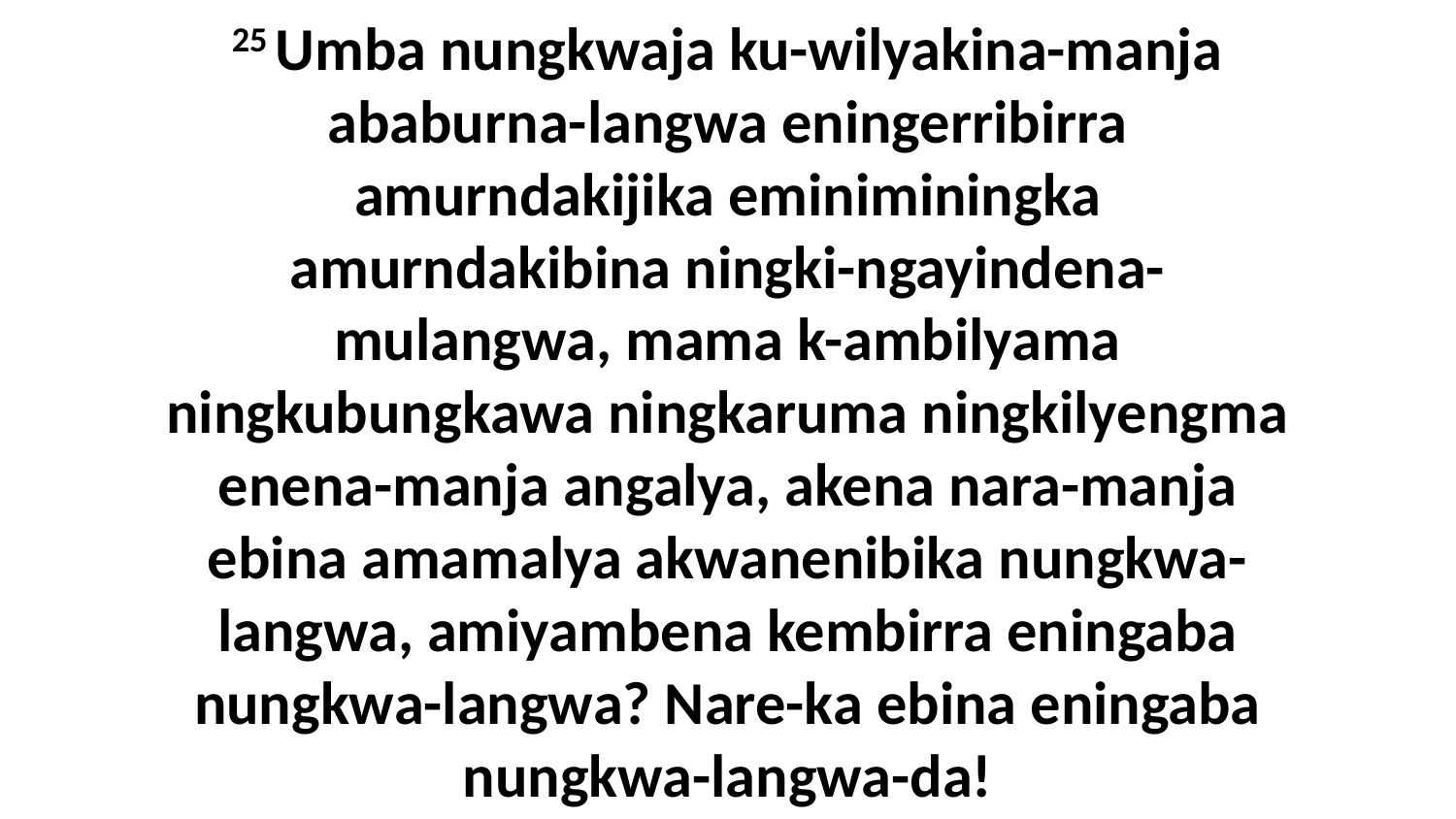

25 Umba nungkwaja ku-wilyakina-manja ababurna-langwa eningerribirra amurndakijika eminiminingka amurndakibina ningki-ngayindena-mulangwa, mama k-ambilyama ningkubungkawa ningkaruma ningkilyengma enena-manja angalya, akena nara-manja ebina amamalya akwanenibika nungkwa-langwa, amiyambena kembirra eningaba nungkwa-langwa? Nare-ka ebina eningaba nungkwa-langwa-da!